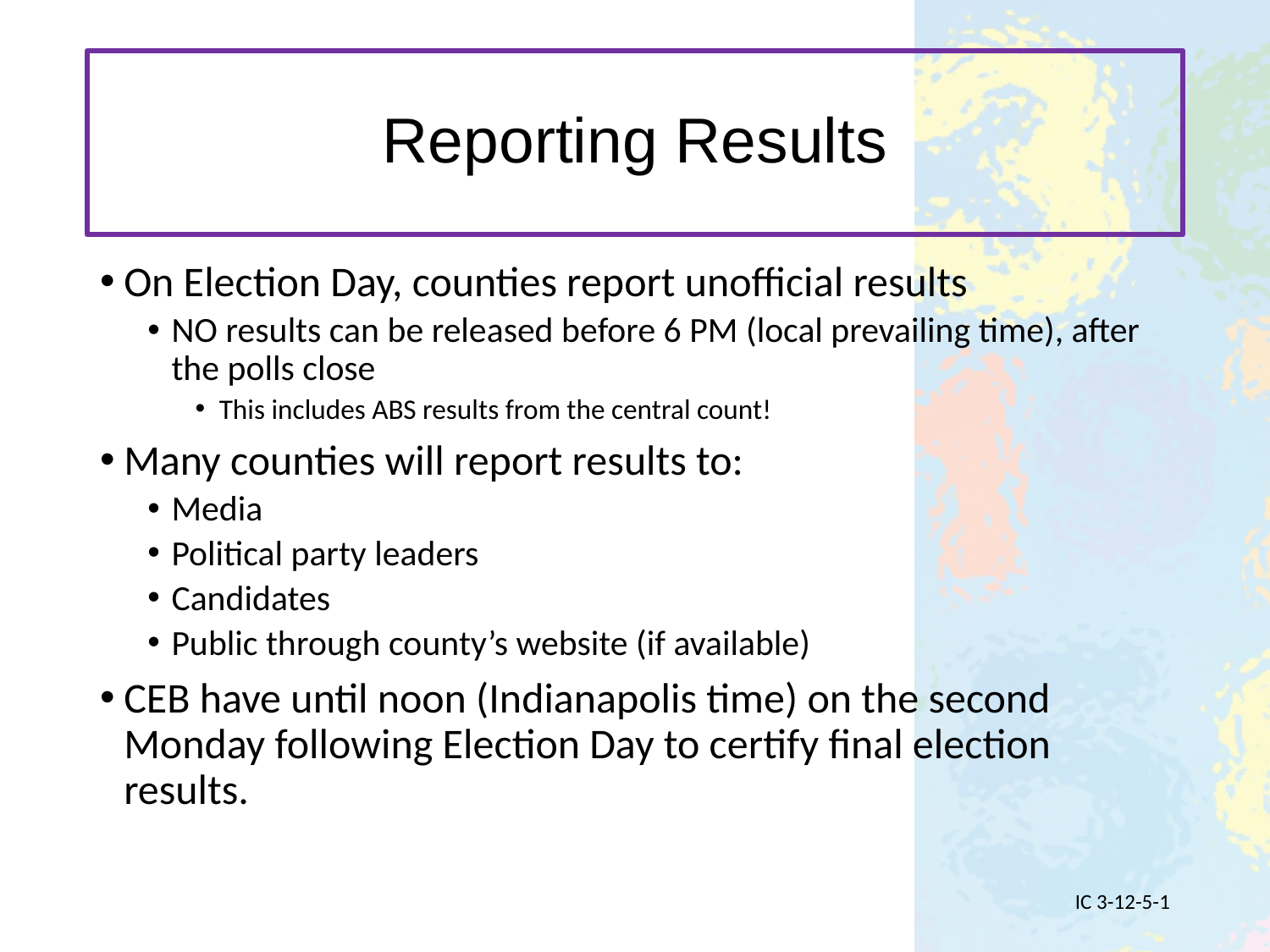

# Reporting Results
On Election Day, counties report unofficial results
NO results can be released before 6 PM (local prevailing time), after the polls close
This includes ABS results from the central count!
Many counties will report results to:
Media
Political party leaders
Candidates
Public through county’s website (if available)
CEB have until noon (Indianapolis time) on the second Monday following Election Day to certify final election results.
IC 3-12-5-1